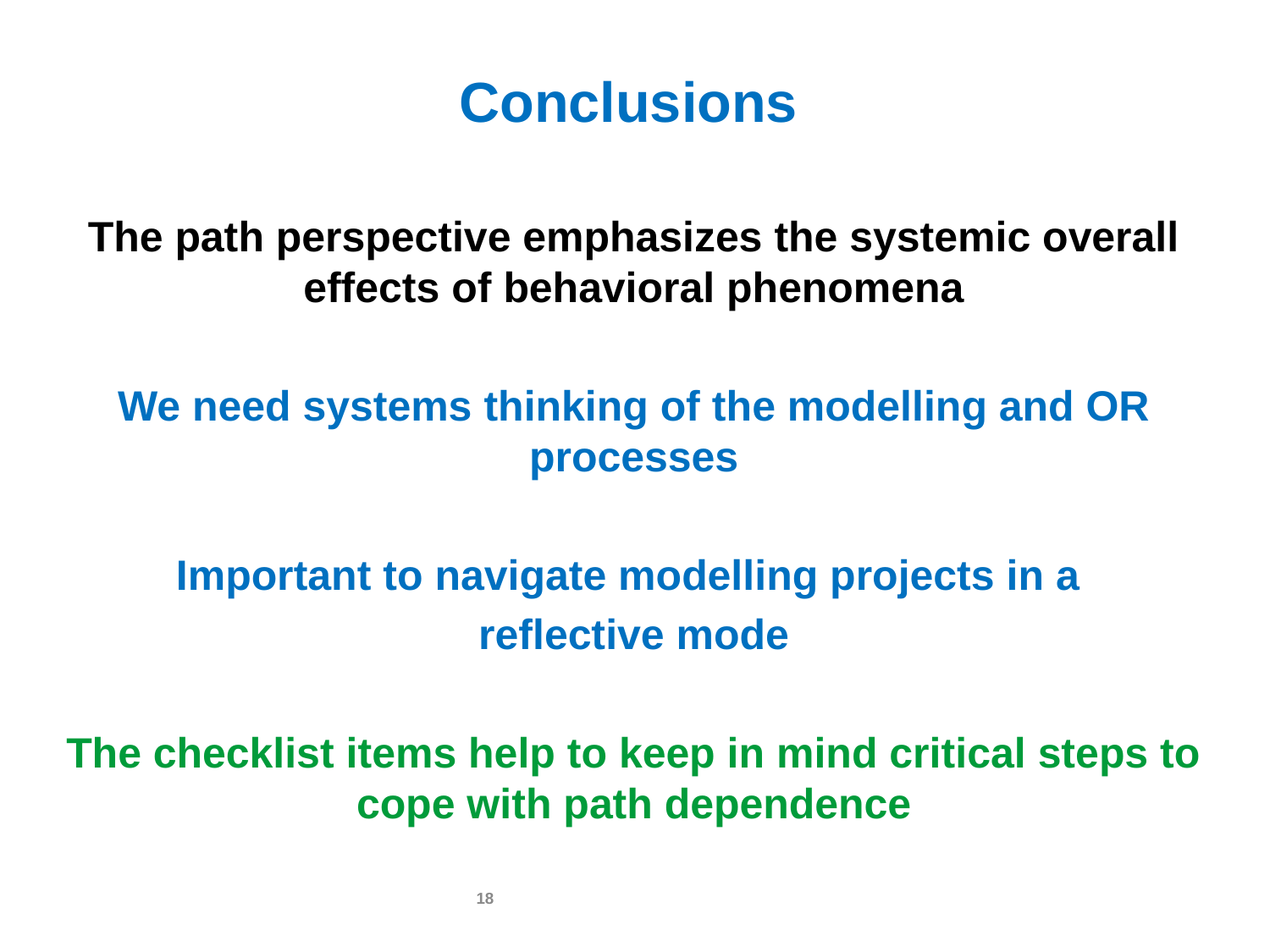

# Conclusions
The path perspective emphasizes the systemic overall effects of behavioral phenomena

We need systems thinking of the modelling and OR processes

Important to navigate modelling projects in a
reflective mode

The checklist items help to keep in mind critical steps to cope with path dependence

18